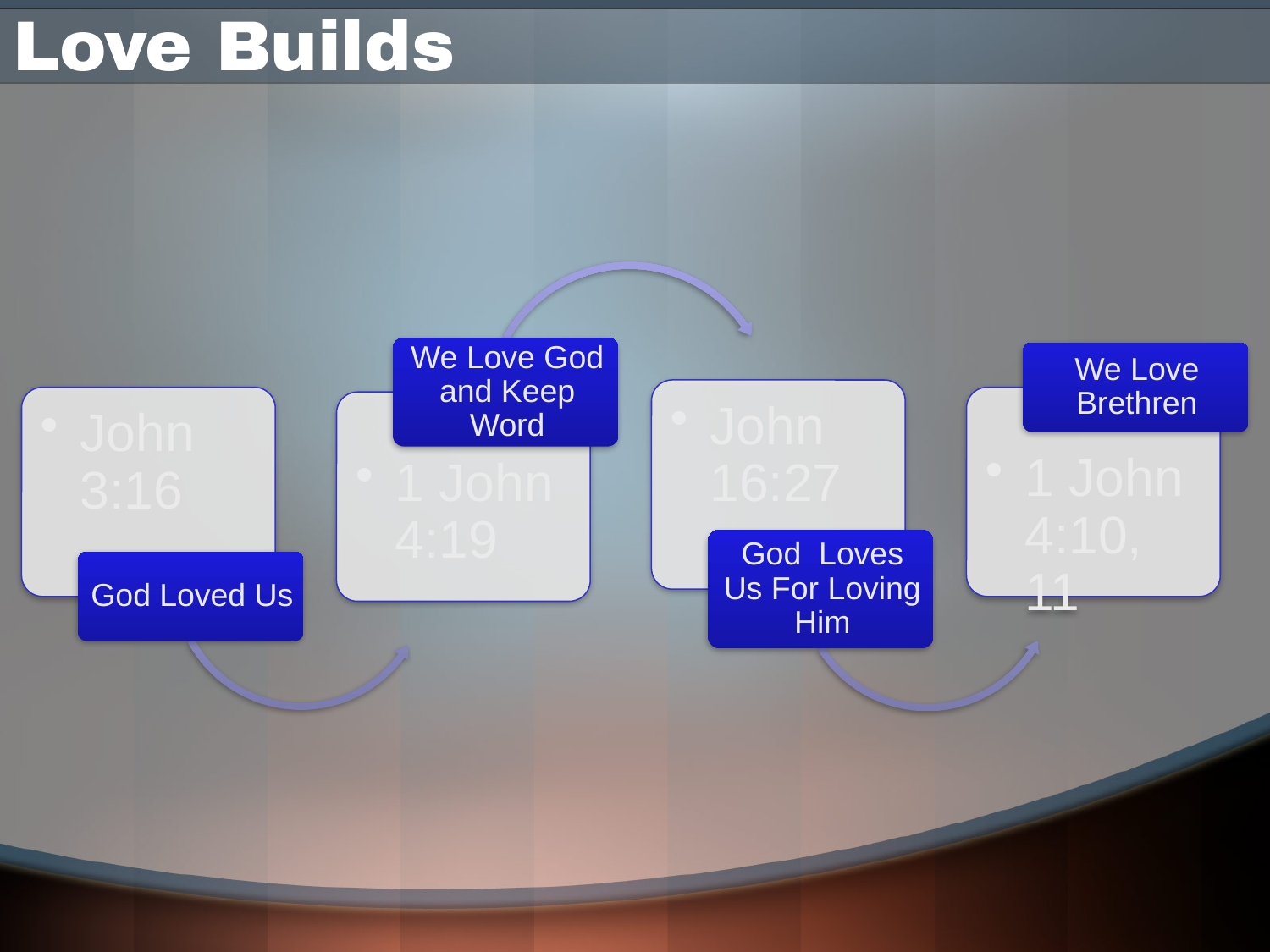

# Love Builds
John 3:16
God Loved Us
1 John 4:19
We Love God and Keep Word
John 16:27
God  Loves Us For Loving Him
1 John 4:10, 11
We Love Brethren